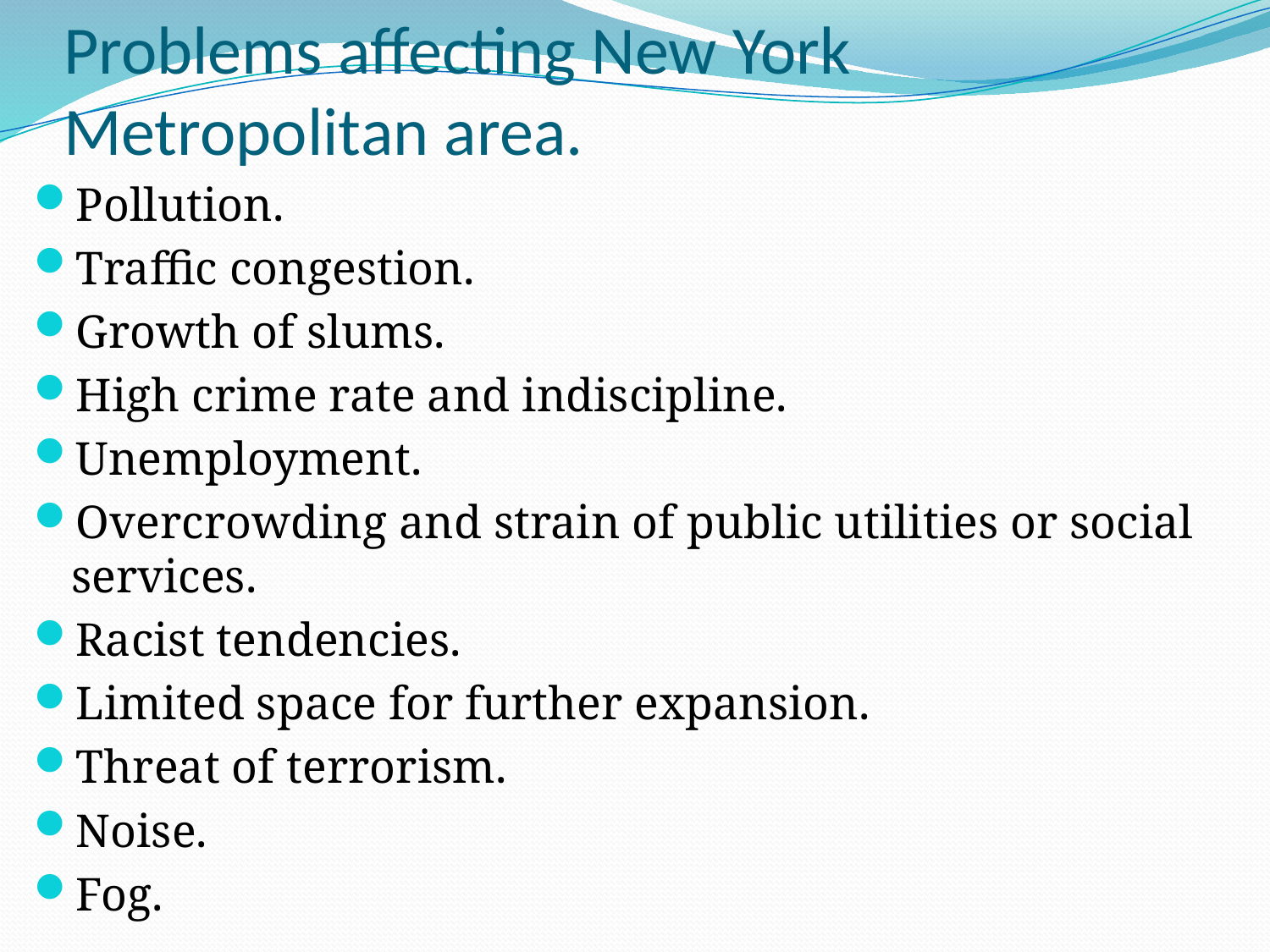

# Problems affecting New York Metropolitan area.
Pollution.
Traffic congestion.
Growth of slums.
High crime rate and indiscipline.
Unemployment.
Overcrowding and strain of public utilities or social services.
Racist tendencies.
Limited space for further expansion.
Threat of terrorism.
Noise.
Fog.